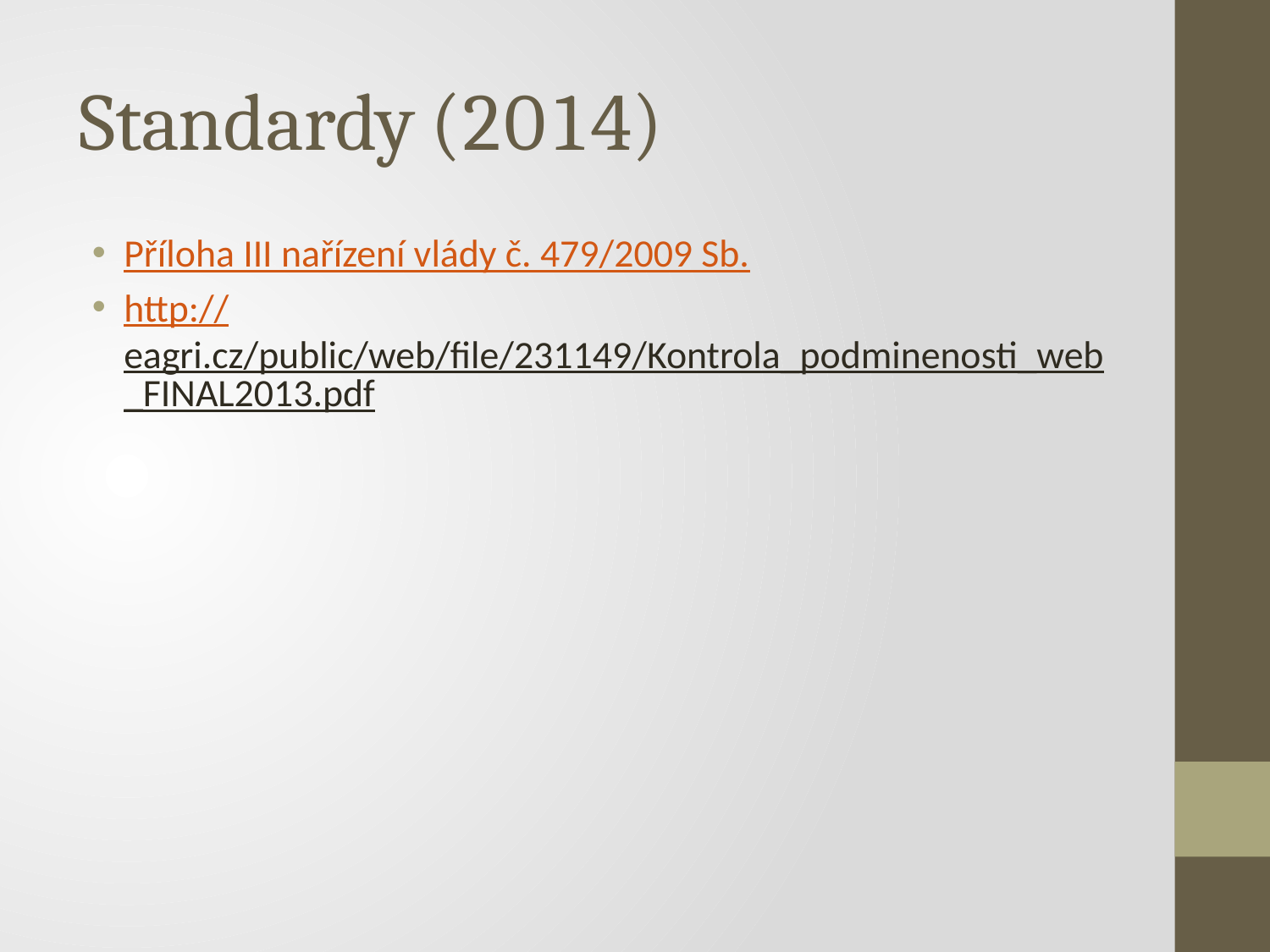

# Standardy (2014)
Příloha III nařízení vlády č. 479/2009 Sb.
http://eagri.cz/public/web/file/231149/Kontrola_podminenosti_web_FINAL2013.pdf